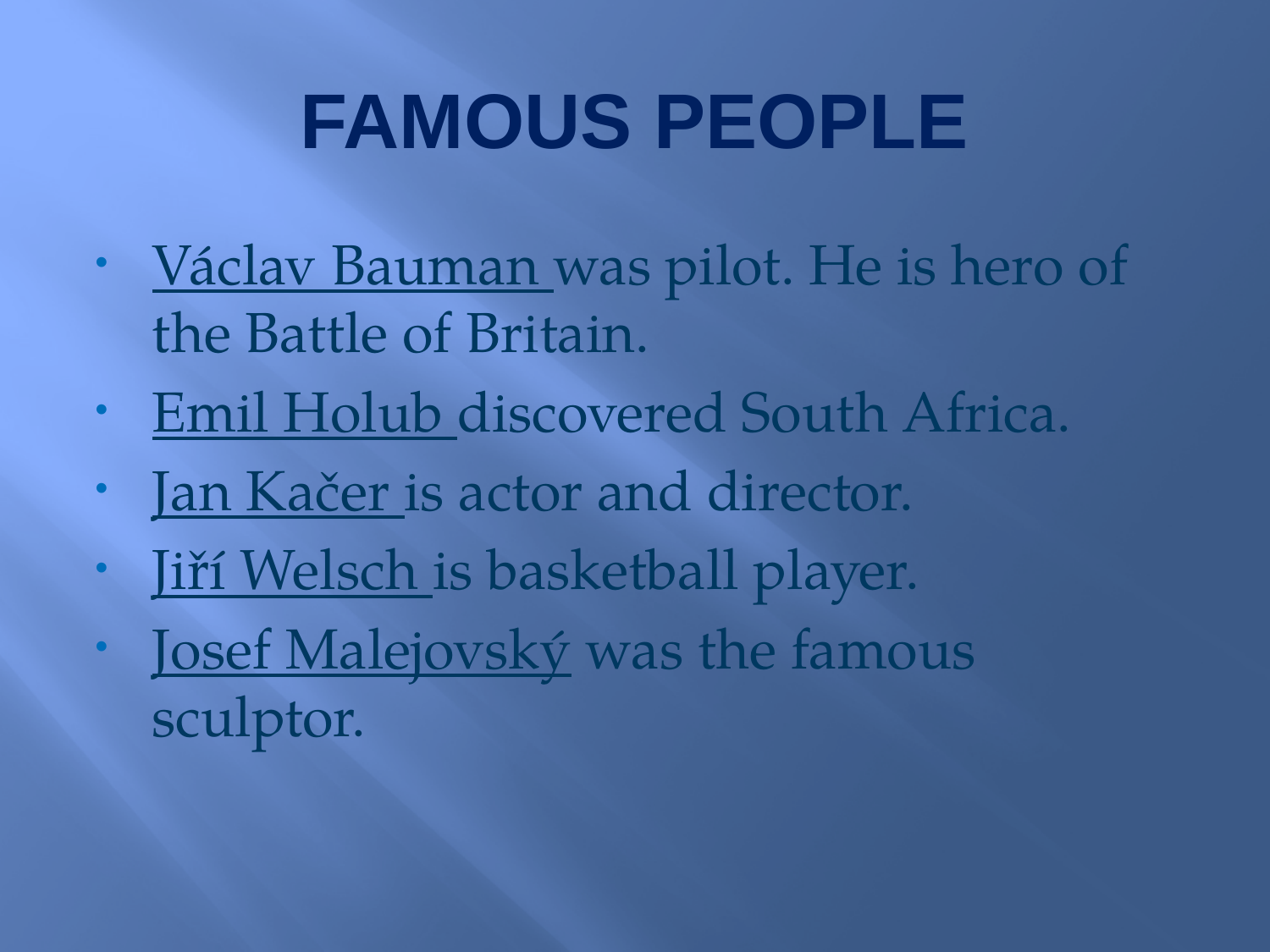

# Famous people
Václav Bauman was pilot. He is hero of the Battle of Britain.
Emil Holub discovered South Africa.
Jan Kačer is actor and director.
Jiří Welsch is basketball player.
Josef Malejovský was the famous sculptor.